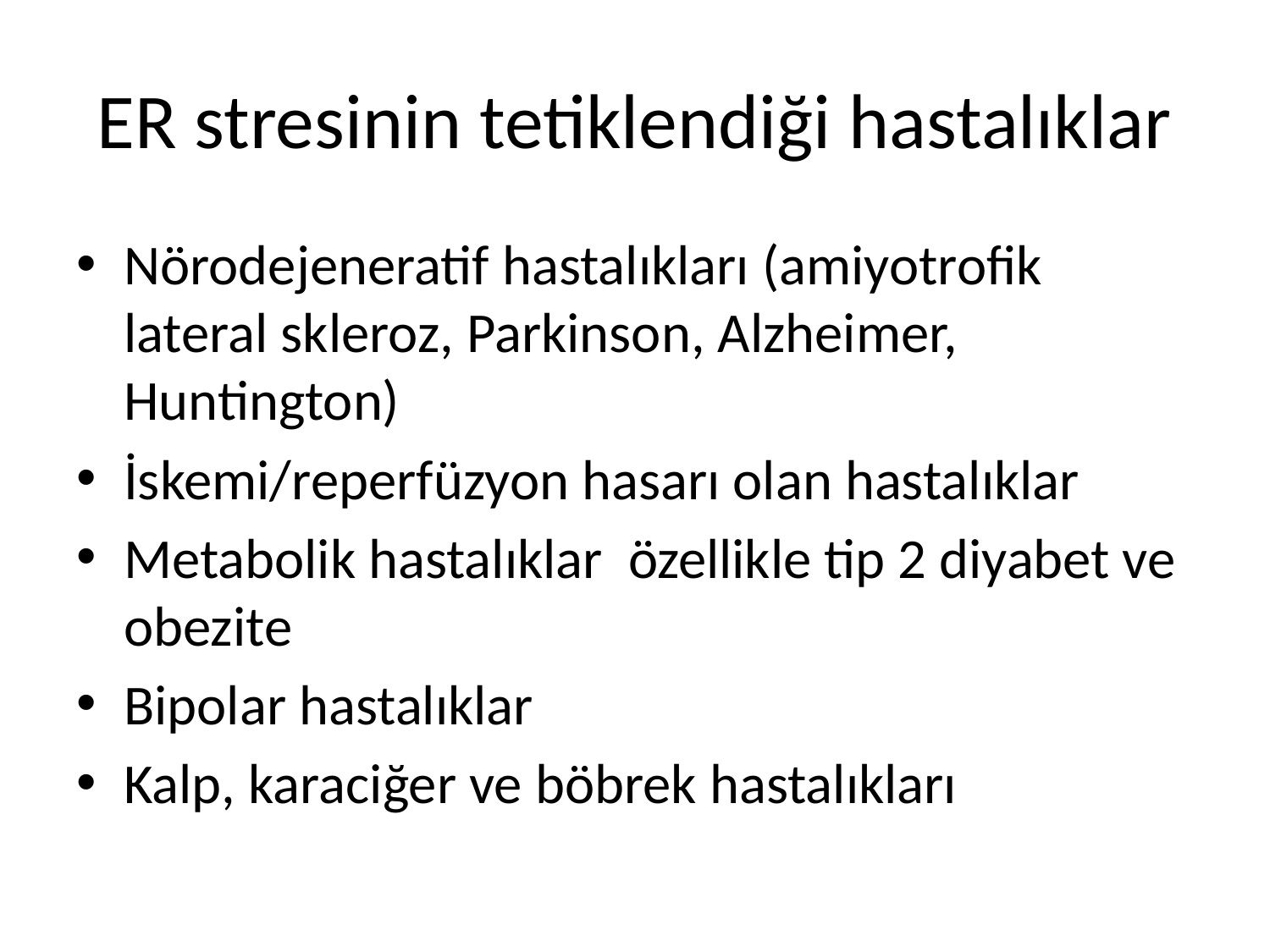

# ER stresinin tetiklendiği hastalıklar
Nörodejeneratif hastalıkları (amiyotrofik lateral skleroz, Parkinson, Alzheimer, Huntington)
İskemi/reperfüzyon hasarı olan hastalıklar
Metabolik hastalıklar  özellikle tip 2 diyabet ve obezite
Bipolar hastalıklar
Kalp, karaciğer ve böbrek hastalıkları